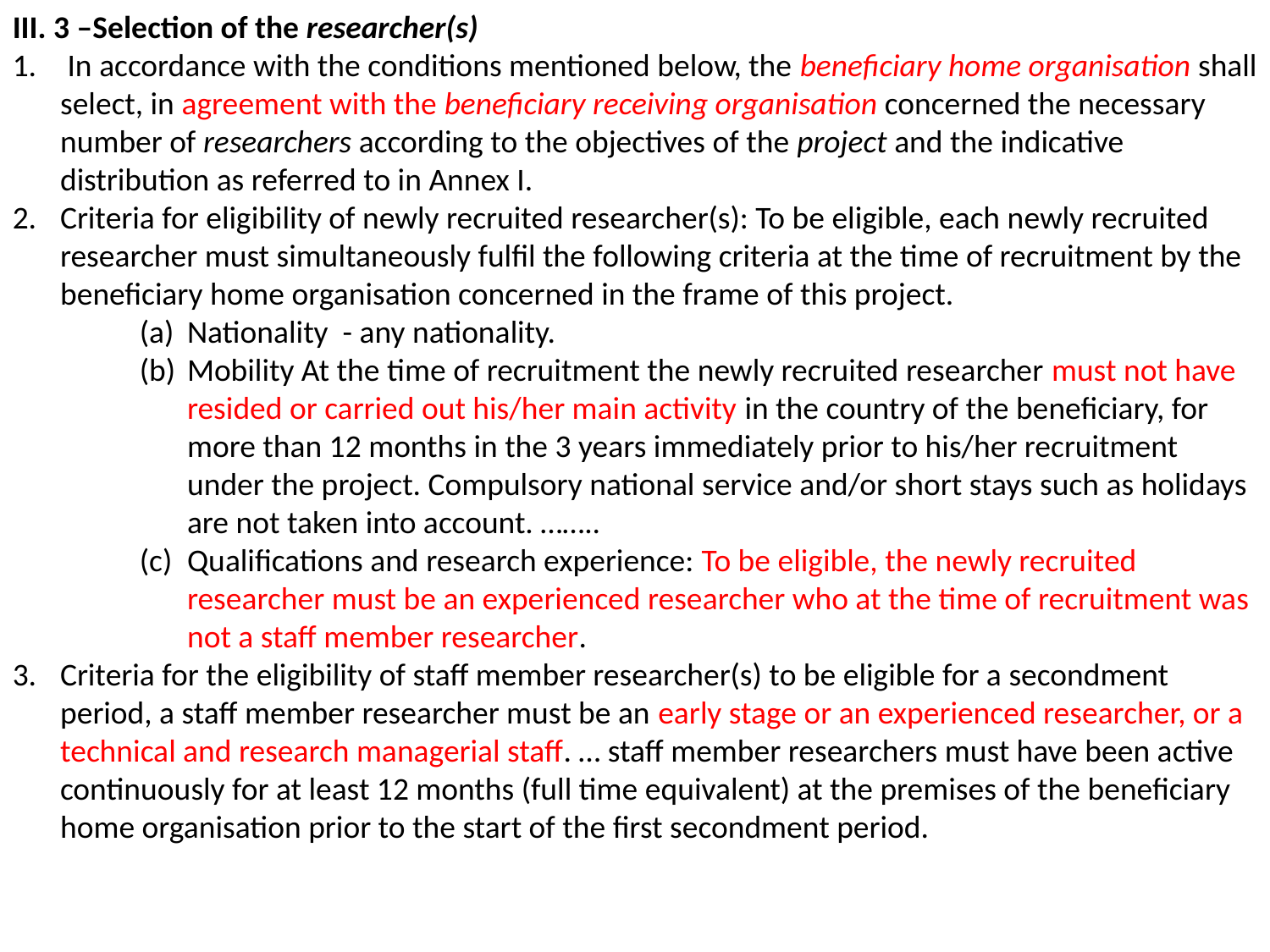

III. 3 –Selection of the researcher(s)
 In accordance with the conditions mentioned below, the beneficiary home organisation shall select, in agreement with the beneficiary receiving organisation concerned the necessary number of researchers according to the objectives of the project and the indicative distribution as referred to in Annex I.
Criteria for eligibility of newly recruited researcher(s): To be eligible, each newly recruited researcher must simultaneously fulfil the following criteria at the time of recruitment by the beneficiary home organisation concerned in the frame of this project.
Nationality  - any nationality.
Mobility At the time of recruitment the newly recruited researcher must not have resided or carried out his/her main activity in the country of the beneficiary, for more than 12 months in the 3 years immediately prior to his/her recruitment under the project. Compulsory national service and/or short stays such as holidays are not taken into account. ……..
Qualifications and research experience: To be eligible, the newly recruited researcher must be an experienced researcher who at the time of recruitment was not a staff member researcher.
Criteria for the eligibility of staff member researcher(s) to be eligible for a secondment period, a staff member researcher must be an early stage or an experienced researcher, or a technical and research managerial staff. … staff member researchers must have been active continuously for at least 12 months (full time equivalent) at the premises of the beneficiary home organisation prior to the start of the first secondment period.